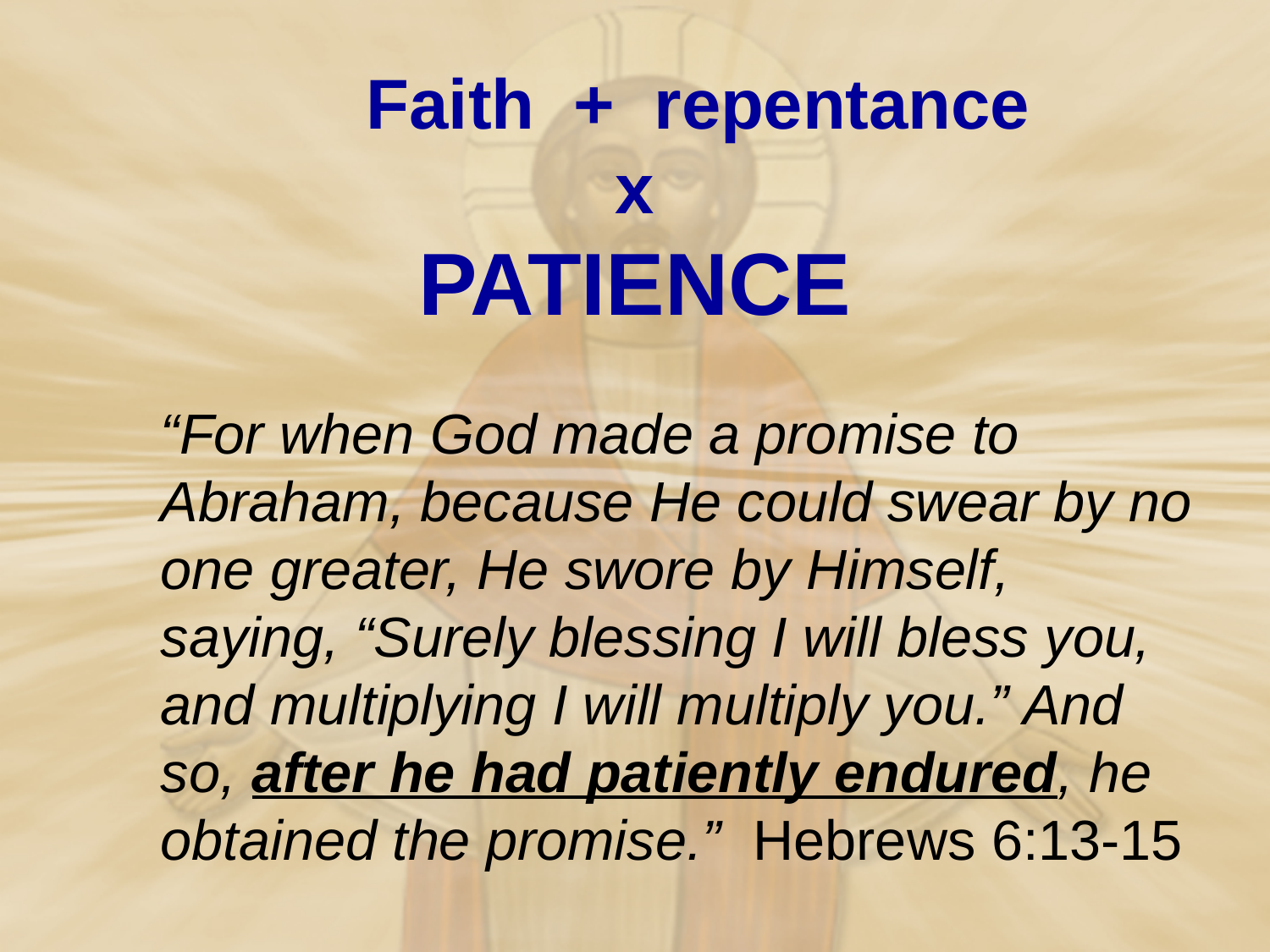

# Faith  +  repentance x PATIENCE
	“For when God made a promise to Abraham, because He could swear by no one greater, He swore by Himself, saying, “Surely blessing I will bless you, and multiplying I will multiply you.” And so, after he had patiently endured, he obtained the promise.”  Hebrews 6:13-15